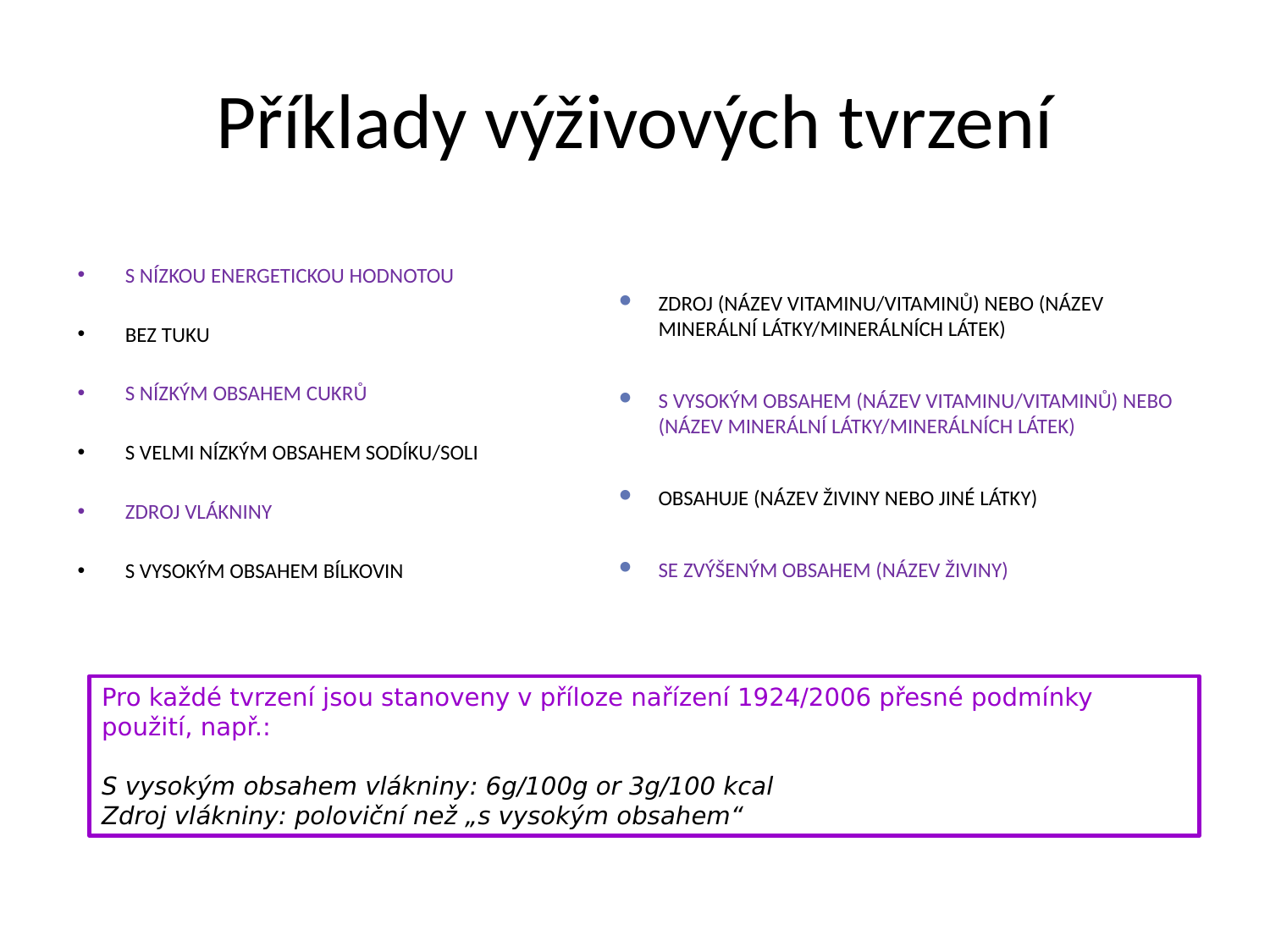

# Příklady výživových tvrzení

ZDROJ (NÁZEV VITAMINU/VITAMINŮ) NEBO (NÁZEV MINERÁLNÍ LÁTKY/MINERÁLNÍCH LÁTEK)

S VYSOKÝM OBSAHEM (NÁZEV VITAMINU/VITAMINŮ) NEBO (NÁZEV MINERÁLNÍ LÁTKY/MINERÁLNÍCH LÁTEK)

OBSAHUJE (NÁZEV ŽIVINY NEBO JINÉ LÁTKY)

SE ZVÝŠENÝM OBSAHEM (NÁZEV ŽIVINY)

S NÍZKOU ENERGETICKOU HODNOTOU

BEZ TUKU

S NÍZKÝM OBSAHEM CUKRŮ

S VELMI NÍZKÝM OBSAHEM SODÍKU/SOLI

ZDROJ VLÁKNINY

S VYSOKÝM OBSAHEM BÍLKOVIN

Pro každé tvrzení jsou stanoveny v příloze nařízení 1924/2006 přesné podmínky použití, např.:

S vysokým obsahem vlákniny: 6g/100g or 3g/100 kcal
Zdroj vlákniny: poloviční než „s vysokým obsahem“